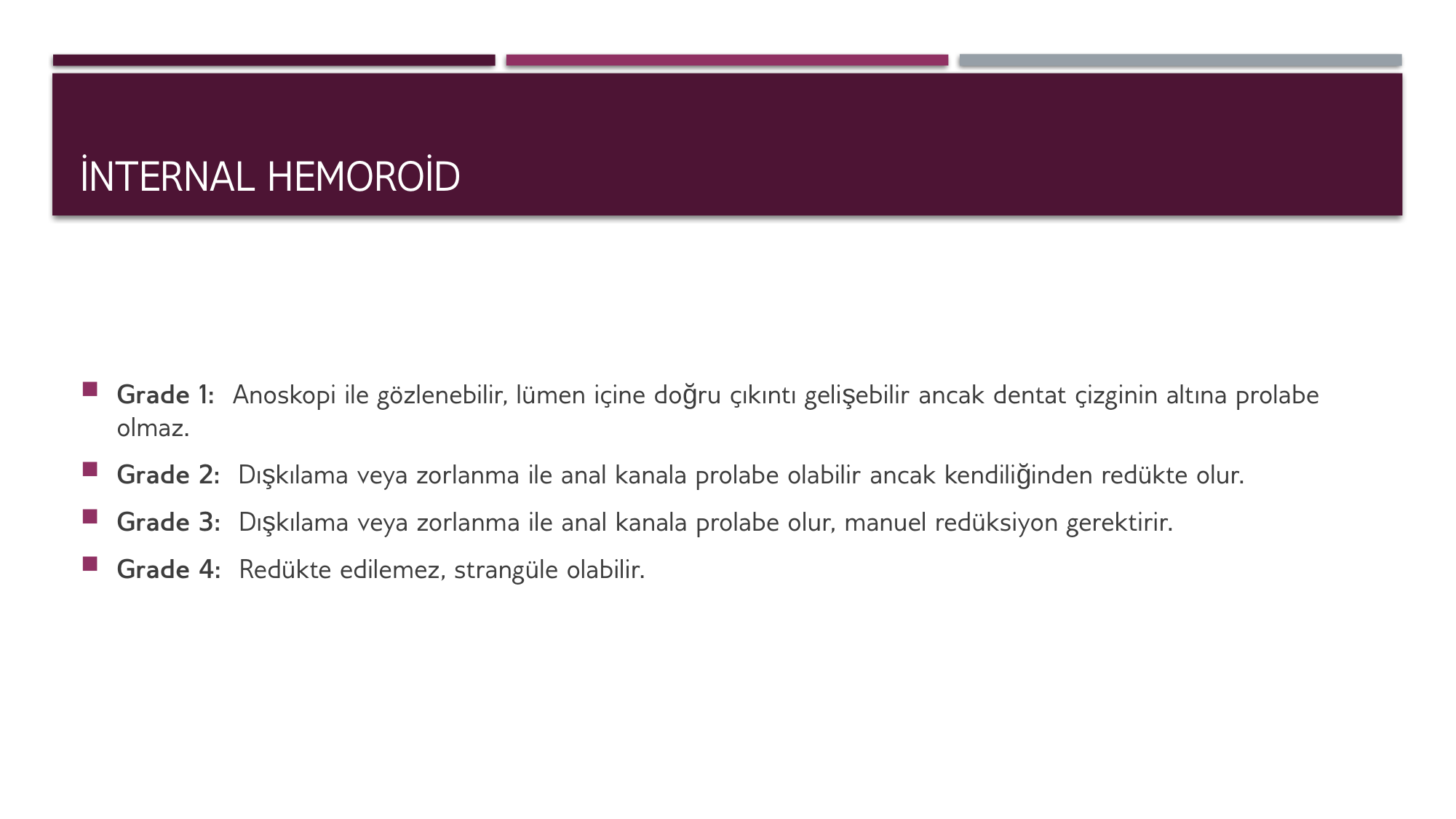

# İnternal hemoroid
Grade 1:  Anoskopi ile gözlenebilir, lümen içine doğru çıkıntı gelişebilir ancak dentat çizginin altına prolabe olmaz.
Grade 2:  Dışkılama veya zorlanma ile anal kanala prolabe olabilir ancak kendiliğinden redükte olur.
Grade 3:  Dışkılama veya zorlanma ile anal kanala prolabe olur, manuel redüksiyon gerektirir.
Grade 4:  Redükte edilemez, strangüle olabilir.